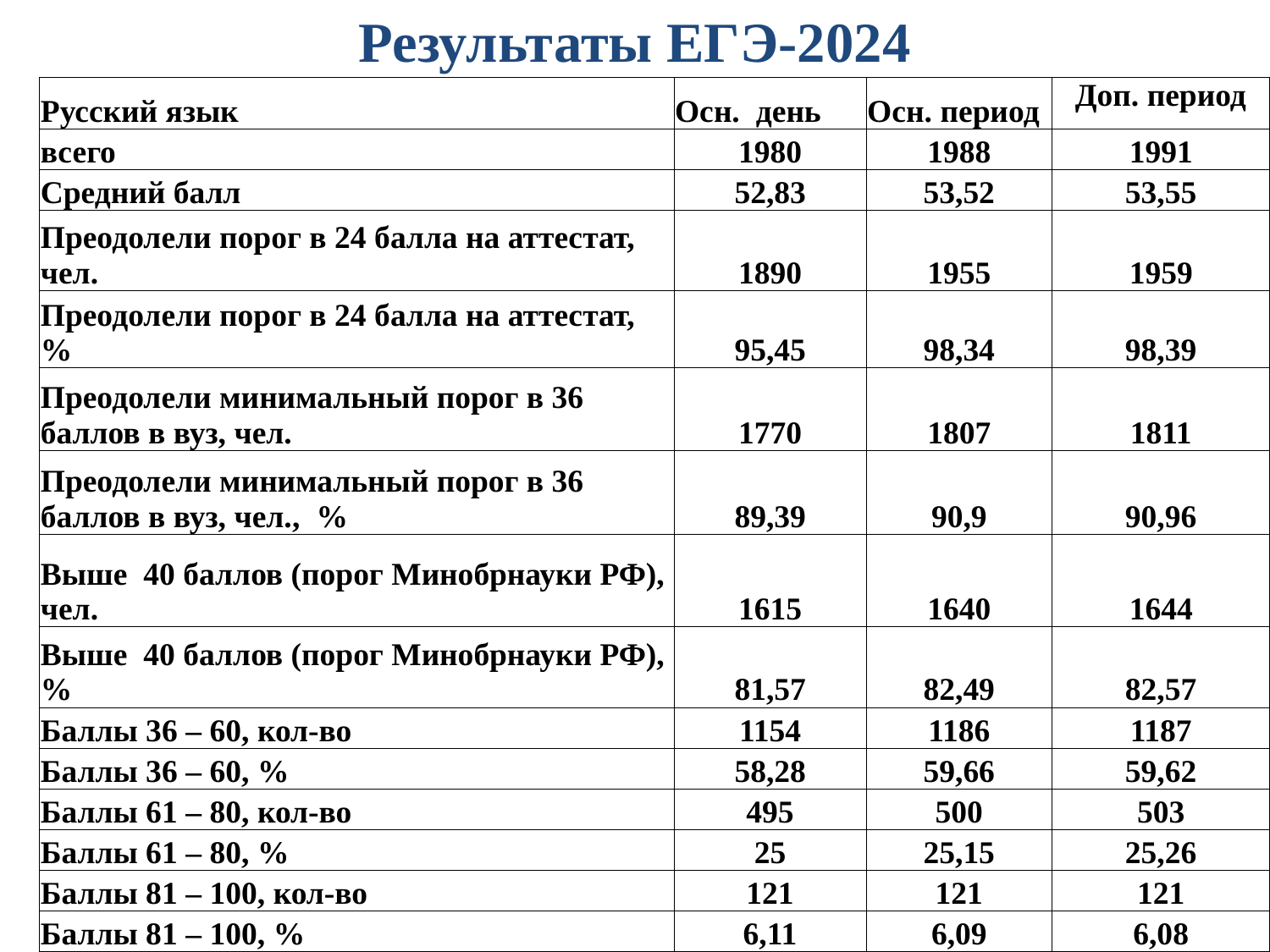

Результаты ЕГЭ-2024
| Русский язык | Осн. день | Осн. период | Доп. период |
| --- | --- | --- | --- |
| всего | 1980 | 1988 | 1991 |
| Средний балл | 52,83 | 53,52 | 53,55 |
| Преодолели порог в 24 балла на аттестат, чел. | 1890 | 1955 | 1959 |
| Преодолели порог в 24 балла на аттестат, % | 95,45 | 98,34 | 98,39 |
| Преодолели минимальный порог в 36 баллов в вуз, чел. | 1770 | 1807 | 1811 |
| Преодолели минимальный порог в 36 баллов в вуз, чел., % | 89,39 | 90,9 | 90,96 |
| Выше 40 баллов (порог Минобрнауки РФ), чел. | 1615 | 1640 | 1644 |
| Выше 40 баллов (порог Минобрнауки РФ), % | 81,57 | 82,49 | 82,57 |
| Баллы 36 – 60, кол-во | 1154 | 1186 | 1187 |
| Баллы 36 – 60, % | 58,28 | 59,66 | 59,62 |
| Баллы 61 – 80, кол-во | 495 | 500 | 503 |
| Баллы 61 – 80, % | 25 | 25,15 | 25,26 |
| Баллы 81 – 100, кол-во | 121 | 121 | 121 |
| Баллы 81 – 100, % | 6,11 | 6,09 | 6,08 |